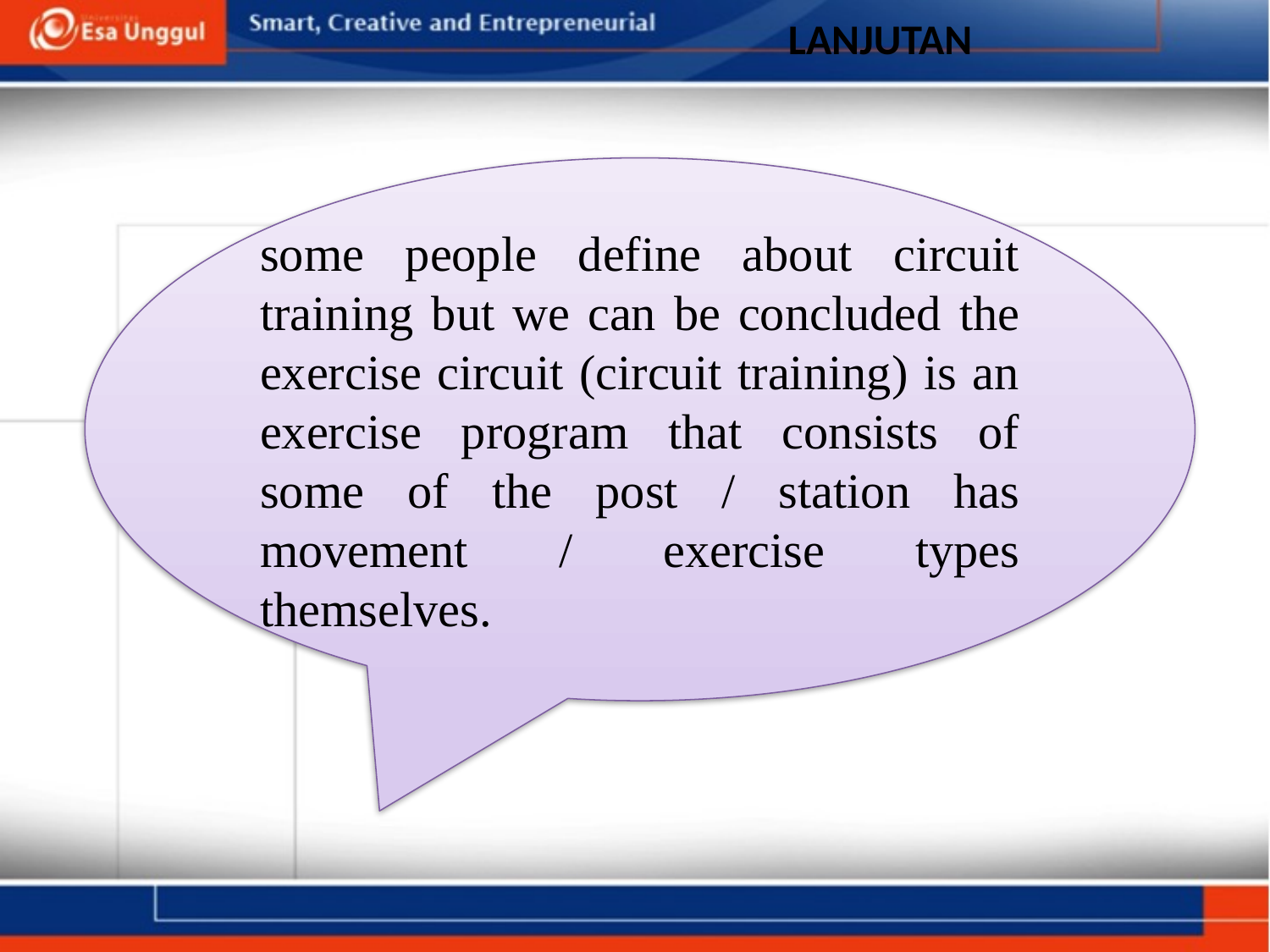

# LANJUTAN
some people define about circuit training but we can be concluded the exercise circuit (circuit training) is an exercise program that consists of some of the post / station has movement / exercise types themselves.